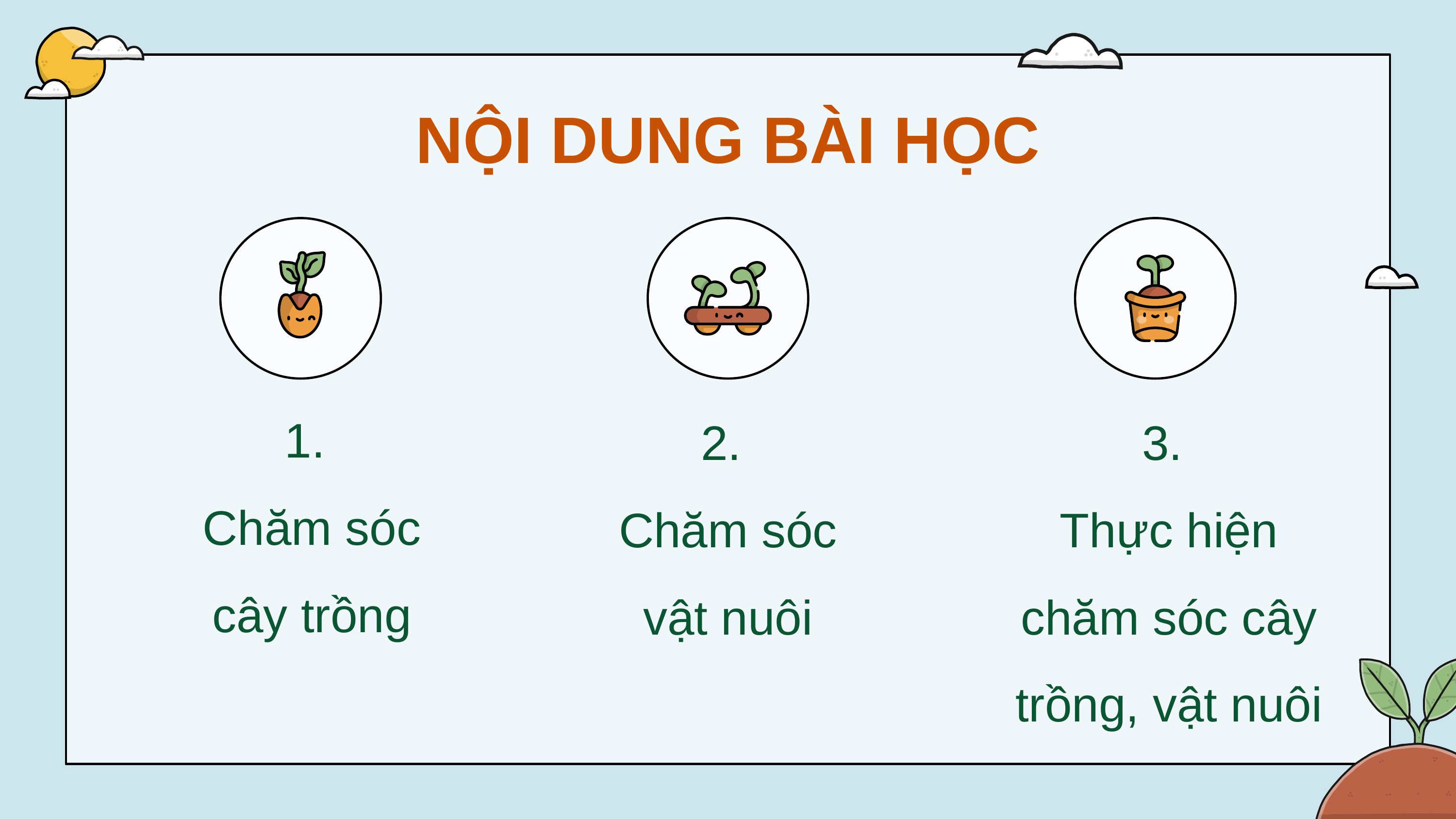

NỘI DUNG BÀI HỌC

1.
Chăm sóc
cây trồng
2.
Chăm sóc
vật nuôi
3.
Thực hiện chăm sóc cây trồng, vật nuôi